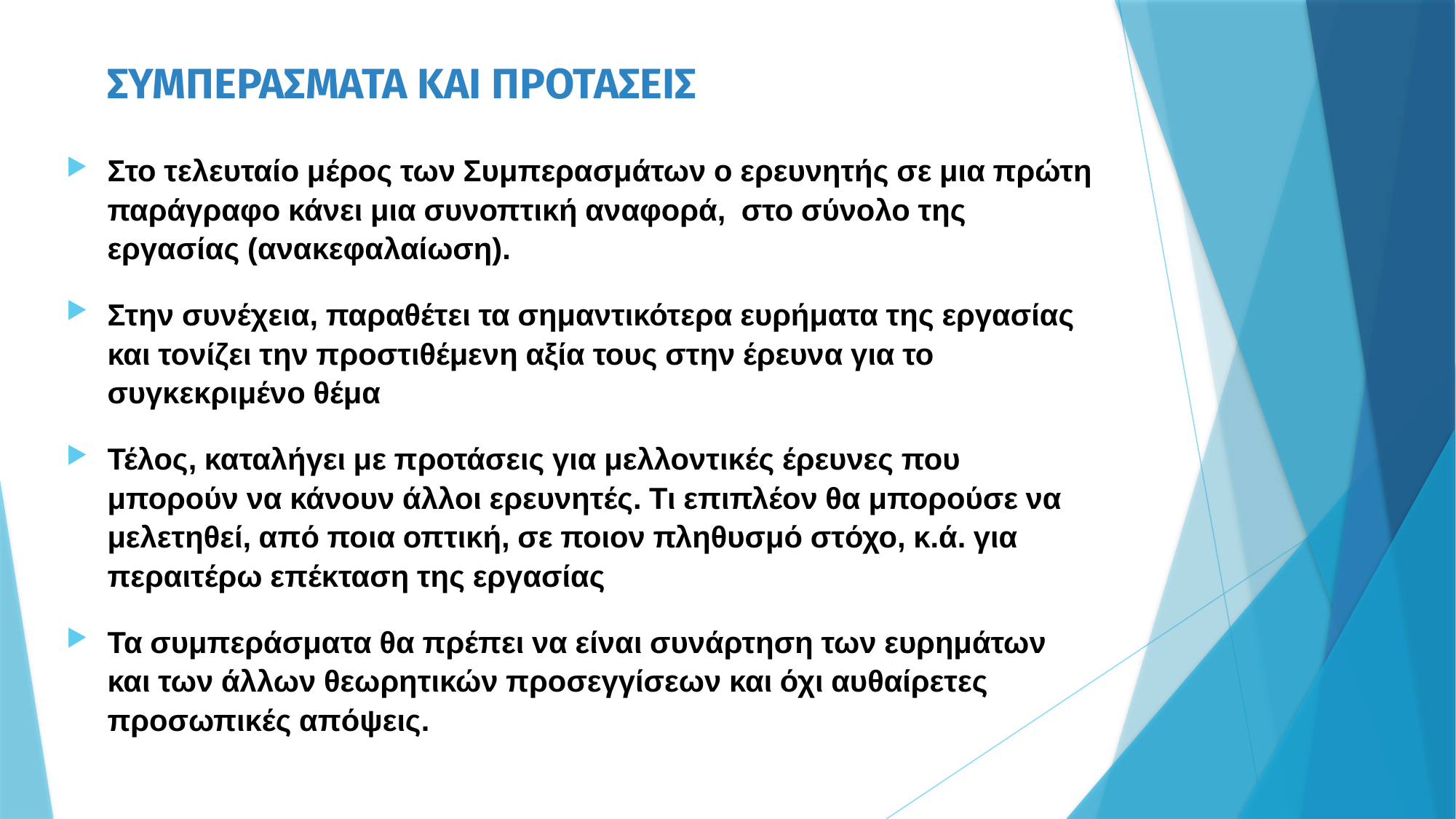

# ΣΥΜΠΕΡΑΣΜΑΤΑ ΚΑΙ ΠΡΟΤΑΣΕΙΣ
Στο τελευταίο μέρος των Συμπερασμάτων ο ερευνητής σε μια πρώτη παράγραφο κάνει μια συνοπτική αναφορά,  στο σύνολο της εργασίας (ανακεφαλαίωση).
Στην συνέχεια, παραθέτει τα σημαντικότερα ευρήματα της εργασίας και τονίζει την προστιθέμενη αξία τους στην έρευνα για το συγκεκριμένο θέμα
Τέλος, καταλήγει με προτάσεις για μελλοντικές έρευνες που μπορούν να κάνουν άλλοι ερευνητές. Τι επιπλέον θα μπορούσε να μελετηθεί, από ποια οπτική, σε ποιον πληθυσμό στόχο, κ.ά. για περαιτέρω επέκταση της εργασίας
Τα συμπεράσματα θα πρέπει να είναι συνάρτηση των ευρημάτων και των άλλων θεωρητικών προσεγγίσεων και όχι αυθαίρετες προσωπικές απόψεις.